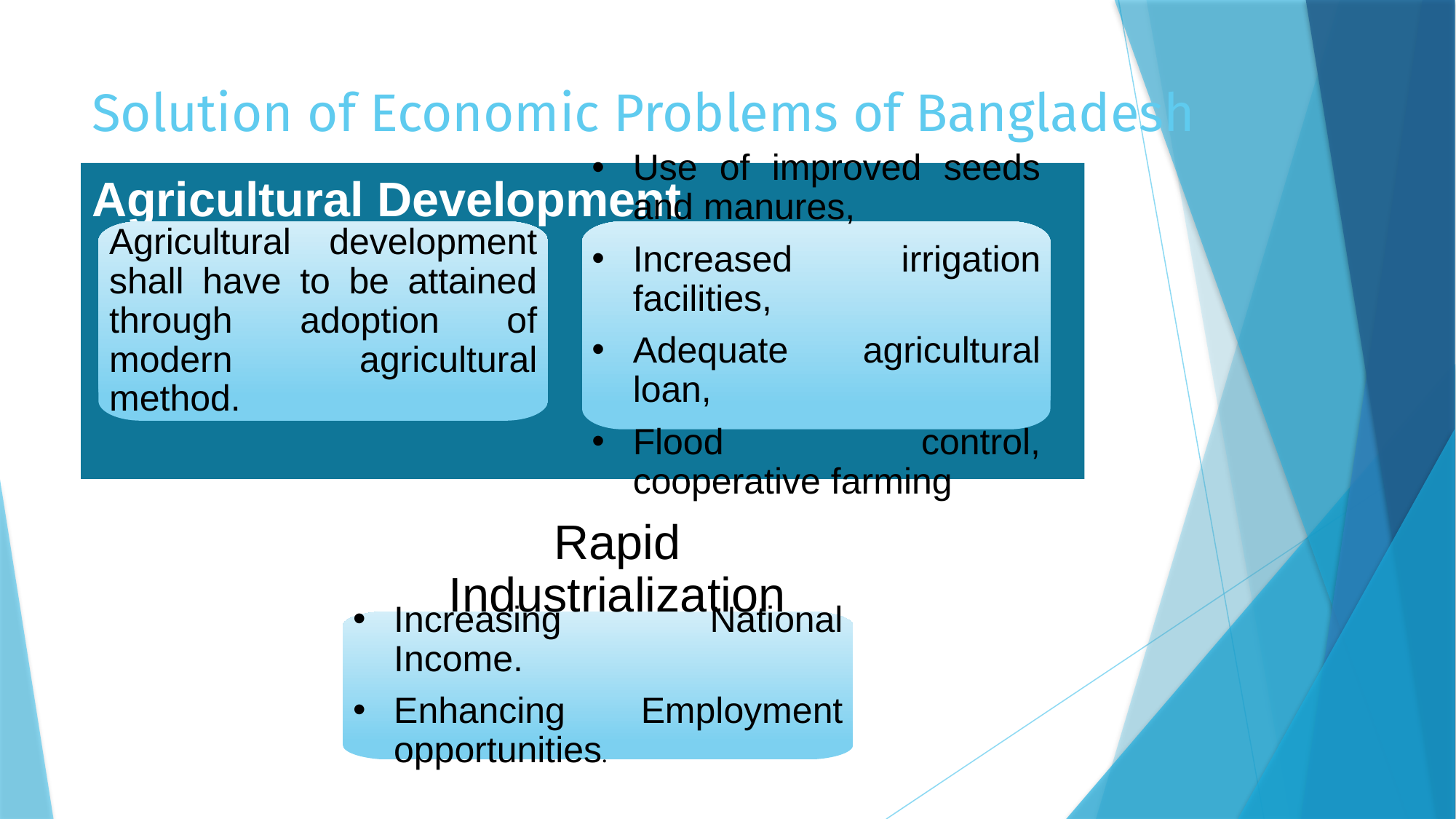

# Solution of Economic Problems of Bangladesh
Agricultural Development

Agricultural development shall have to be attained through adoption of modern agricultural method.
Use of improved seeds and manures,
Increased irrigation facilities,
Adequate agricultural loan,
Flood control, cooperative farming
Rapid Industrialization
Increasing National Income.
Enhancing Employment opportunities.